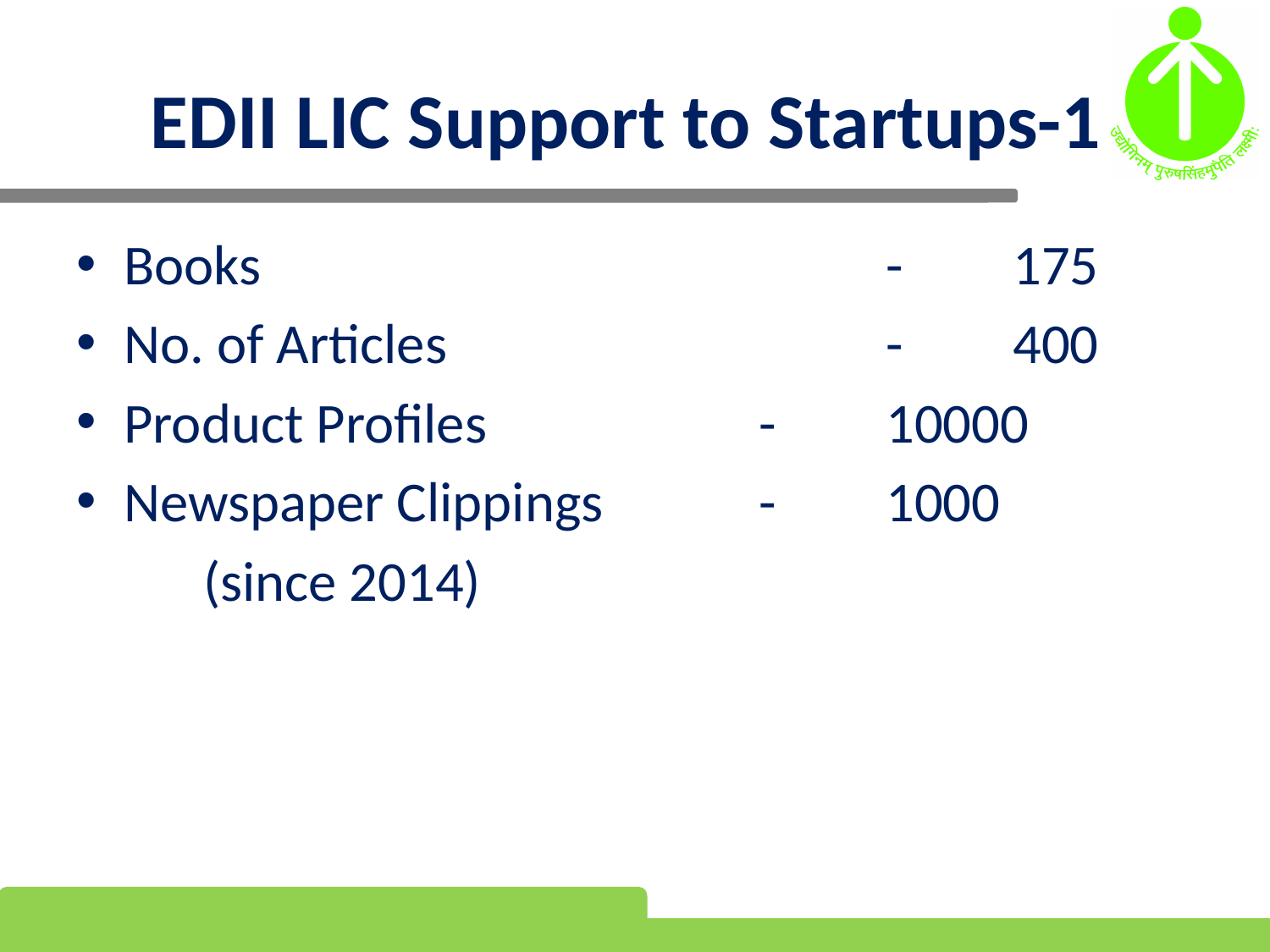

# EDII LIC Support to Startups-1
Books					-	175
No. of Articles				-	400
Product Profiles			-	10000
Newspaper Clippings		-	1000
	(since 2014)